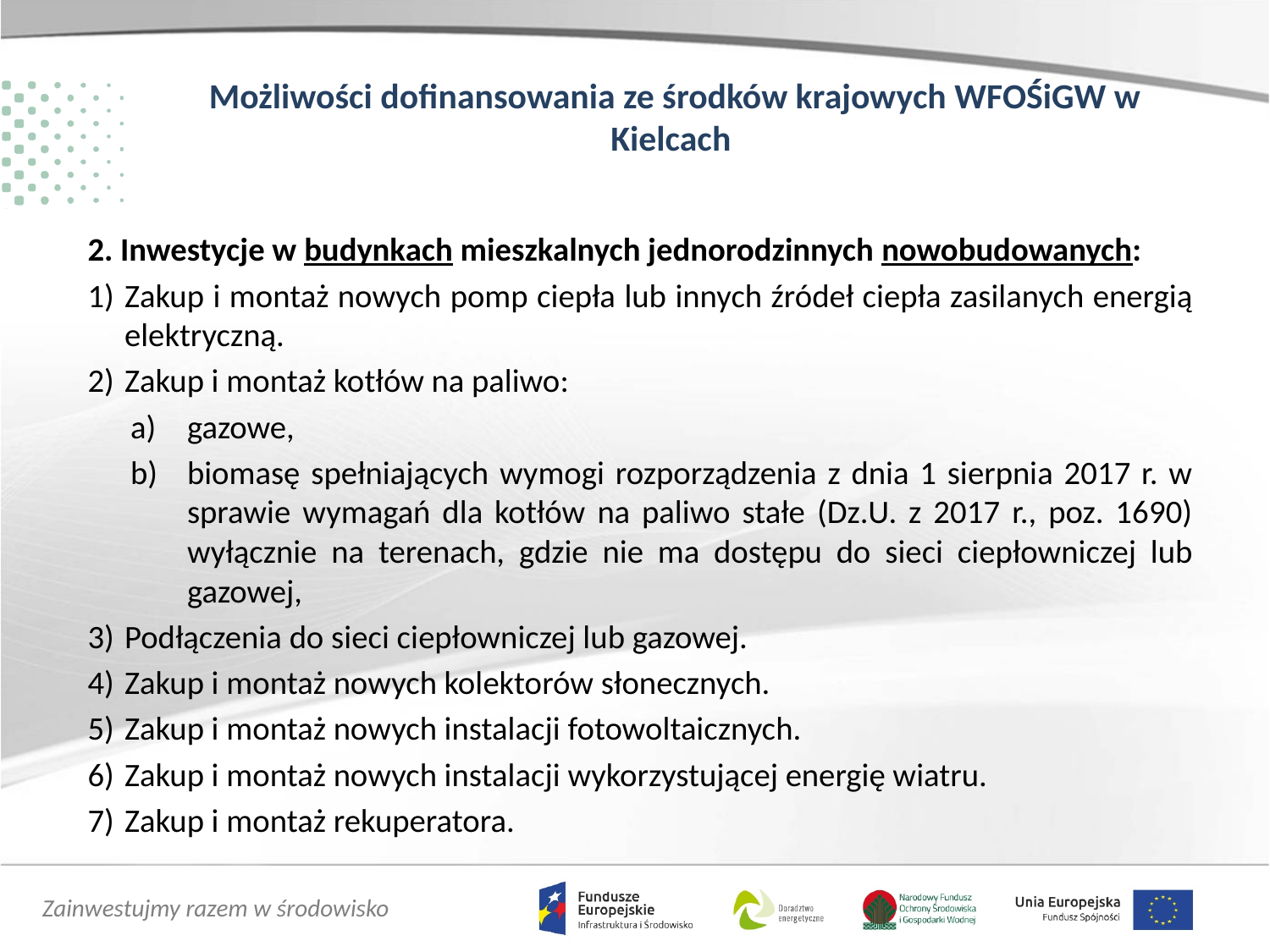

# Możliwości dofinansowania ze środków krajowych WFOŚiGW w Kielcach
2. Inwestycje w budynkach mieszkalnych jednorodzinnych nowobudowanych:
Zakup i montaż nowych pomp ciepła lub innych źródeł ciepła zasilanych energią elektryczną.
Zakup i montaż kotłów na paliwo:
gazowe,
biomasę spełniających wymogi rozporządzenia z dnia 1 sierpnia 2017 r. w sprawie wymagań dla kotłów na paliwo stałe (Dz.U. z 2017 r., poz. 1690) wyłącznie na terenach, gdzie nie ma dostępu do sieci ciepłowniczej lub gazowej,
Podłączenia do sieci ciepłowniczej lub gazowej.
Zakup i montaż nowych kolektorów słonecznych.
Zakup i montaż nowych instalacji fotowoltaicznych.
Zakup i montaż nowych instalacji wykorzystującej energię wiatru.
Zakup i montaż rekuperatora.